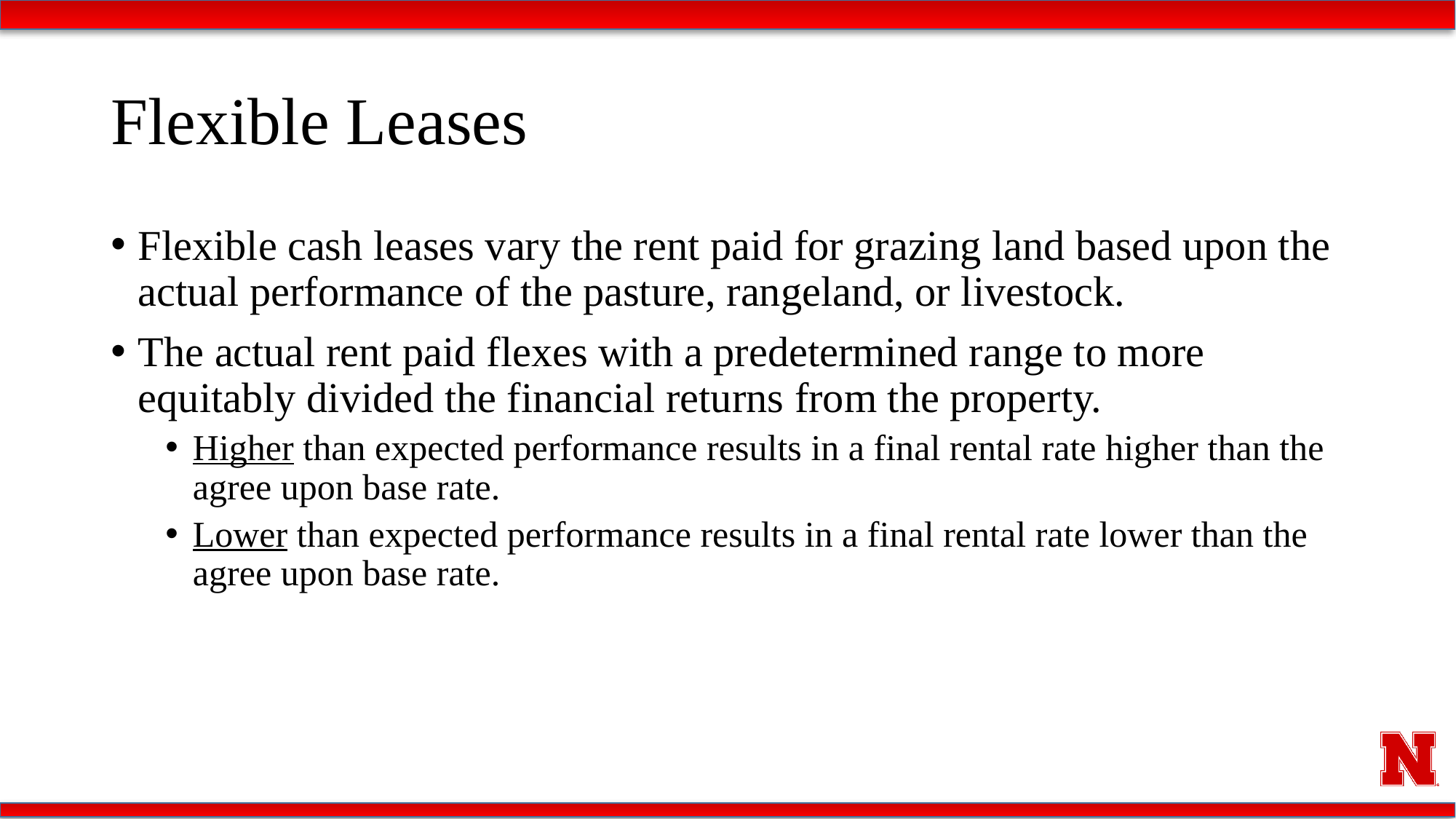

# Flexible Leases
Flexible cash leases vary the rent paid for grazing land based upon the actual performance of the pasture, rangeland, or livestock.
The actual rent paid flexes with a predetermined range to more equitably divided the financial returns from the property.
Higher than expected performance results in a final rental rate higher than the agree upon base rate.
Lower than expected performance results in a final rental rate lower than the agree upon base rate.